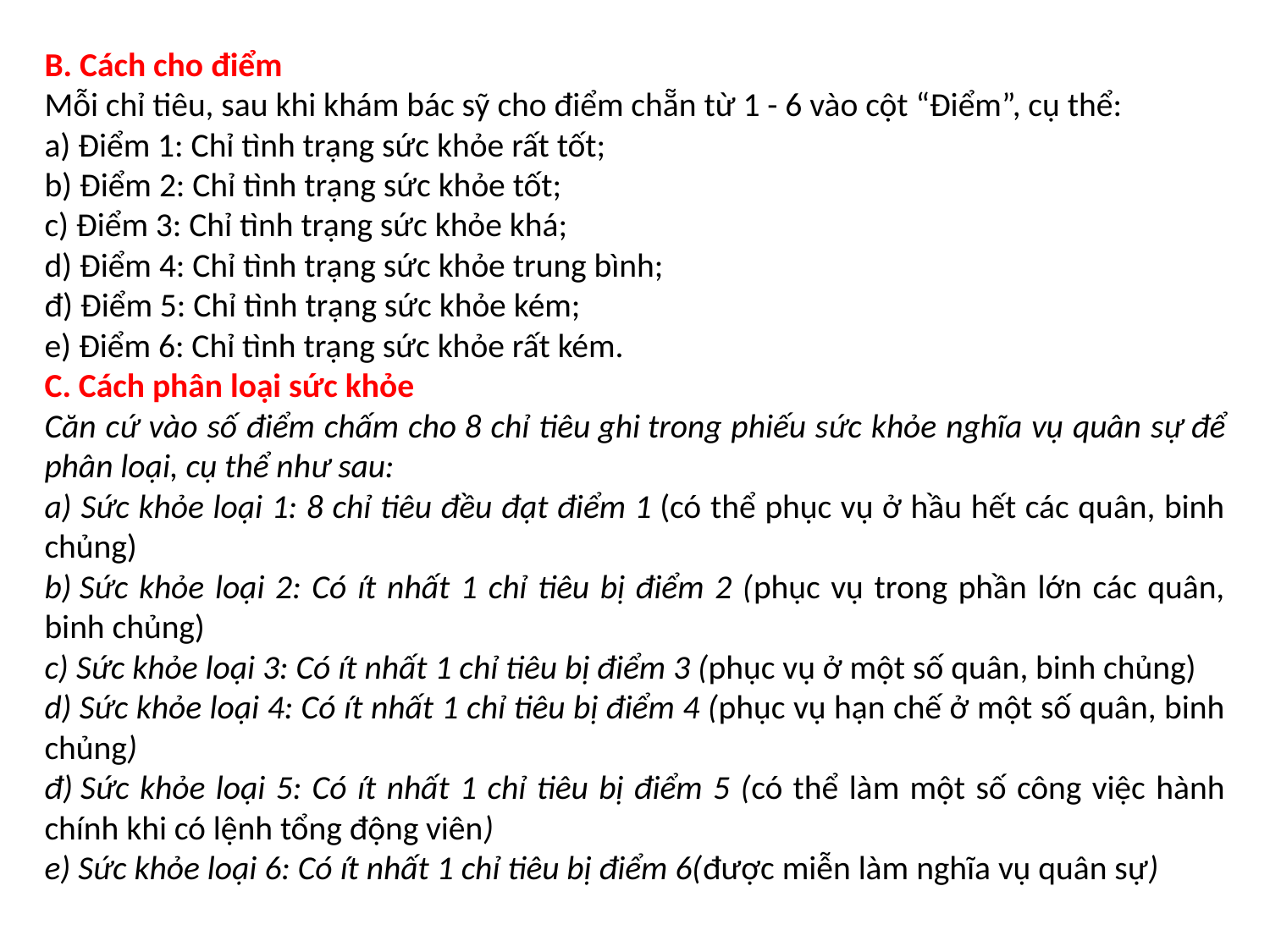

B. Cách cho điểm
Mỗi chỉ tiêu, sau khi khám bác sỹ cho điểm chẵn từ 1 - 6 vào cột “Điểm”, cụ thể:
a) Điểm 1: Chỉ tình trạng sức khỏe rất tốt;
b) Điểm 2: Chỉ tình trạng sức khỏe tốt;
c) Điểm 3: Chỉ tình trạng sức khỏe khá;
d) Điểm 4: Chỉ tình trạng sức khỏe trung bình;
đ) Điểm 5: Chỉ tình trạng sức khỏe kém;
e) Điểm 6: Chỉ tình trạng sức khỏe rất kém.
C. Cách phân loại sức khỏe
Căn cứ vào số điểm chấm cho 8 chỉ tiêu ghi trong phiếu sức khỏe nghĩa vụ quân sự để phân loại, cụ thể như sau:
a) Sức khỏe loại 1: 8 chỉ tiêu đều đạt điểm 1 (có thể phục vụ ở hầu hết các quân, binh chủng)
b) Sức khỏe loại 2: Có ít nhất 1 chỉ tiêu bị điểm 2 (phục vụ trong phần lớn các quân, binh chủng)
c) Sức khỏe loại 3: Có ít nhất 1 chỉ tiêu bị điểm 3 (phục vụ ở một số quân, binh chủng)
d) Sức khỏe loại 4: Có ít nhất 1 chỉ tiêu bị điểm 4 (phục vụ hạn chế ở một số quân, binh chủng)
đ) Sức khỏe loại 5: Có ít nhất 1 chỉ tiêu bị điểm 5 (có thể làm một số công việc hành chính khi có lệnh tổng động viên)
e) Sức khỏe loại 6: Có ít nhất 1 chỉ tiêu bị điểm 6(được miễn làm nghĩa vụ quân sự)